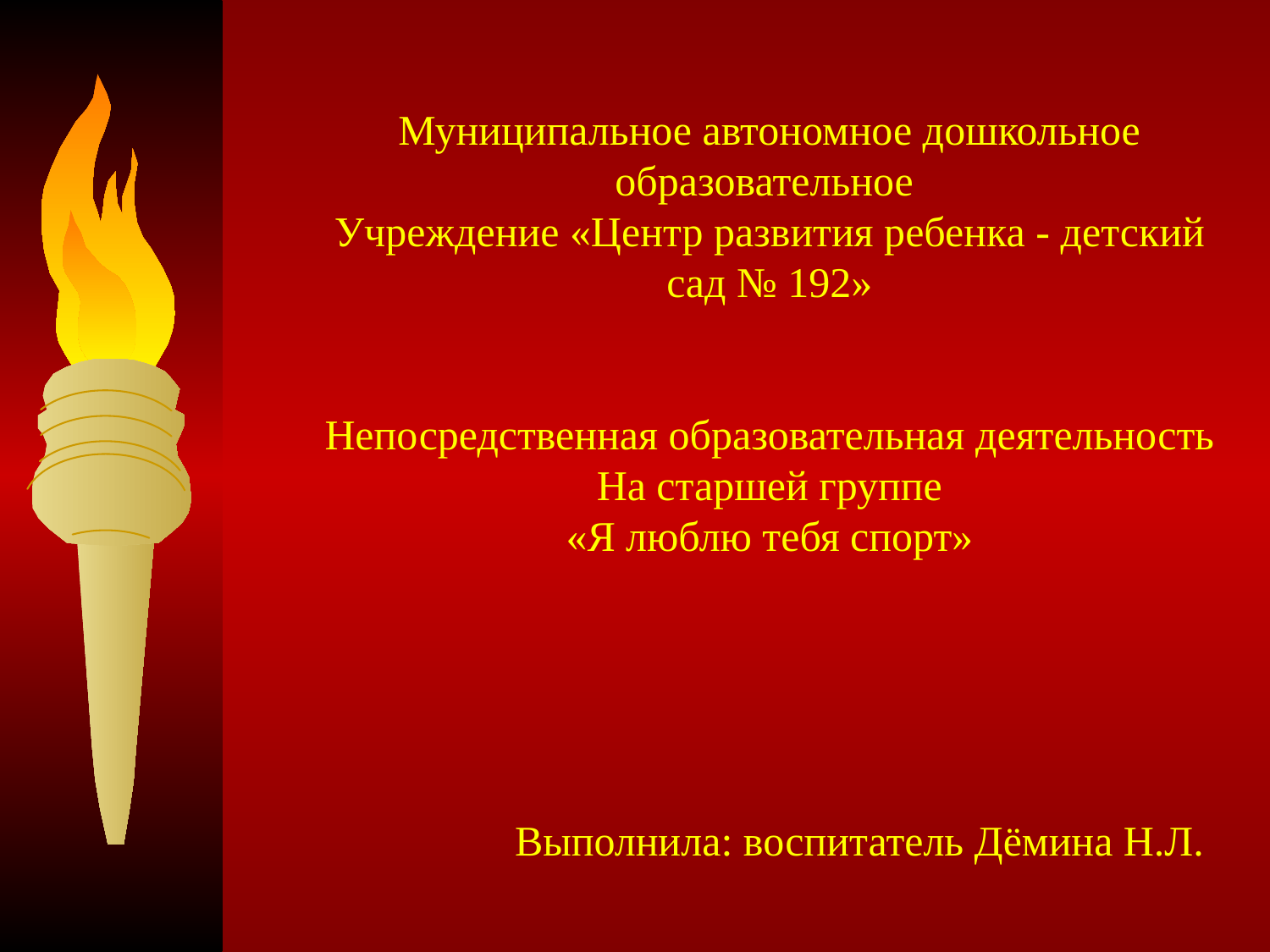

Муниципальное автономное дошкольное образовательное
Учреждение «Центр развития ребенка - детский сад № 192»

Непосредственная образовательная деятельность
На старшей группе
«Я люблю тебя спорт»

                 Выполнила: воспитатель Дёмина Н.Л.